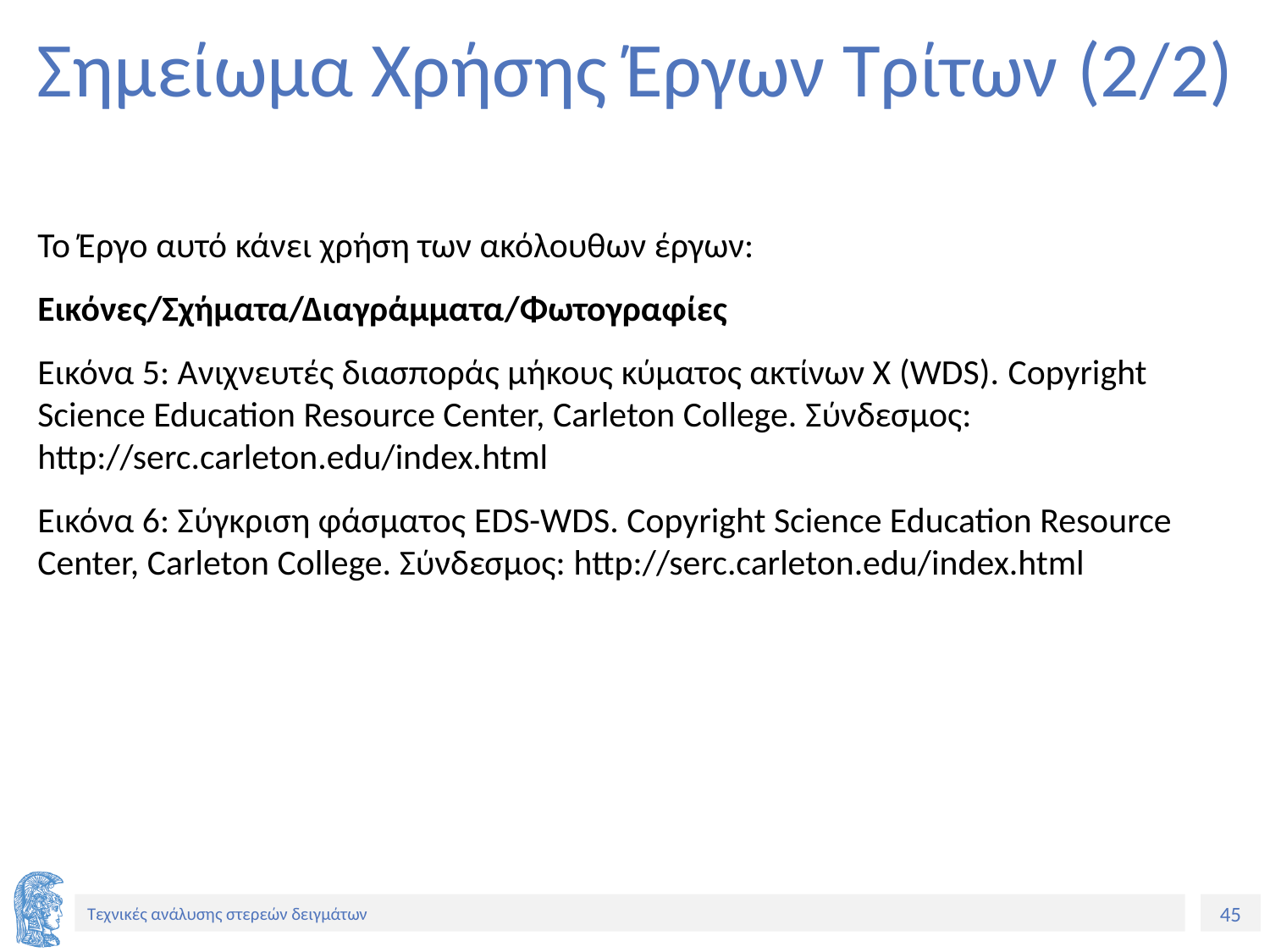

# Σημείωμα Χρήσης Έργων Τρίτων (2/2)
Το Έργο αυτό κάνει χρήση των ακόλουθων έργων:
Εικόνες/Σχήματα/Διαγράμματα/Φωτογραφίες
Εικόνα 5: Ανιχνευτές διασποράς μήκους κύματος ακτίνων Χ (WDS). Copyright Science Education Resource Center, Carleton College. Σύνδεσμος: http://serc.carleton.edu/index.html
Εικόνα 6: Σύγκριση φάσματος EDS-WDS. Copyright Science Education Resource Center, Carleton College. Σύνδεσμος: http://serc.carleton.edu/index.html